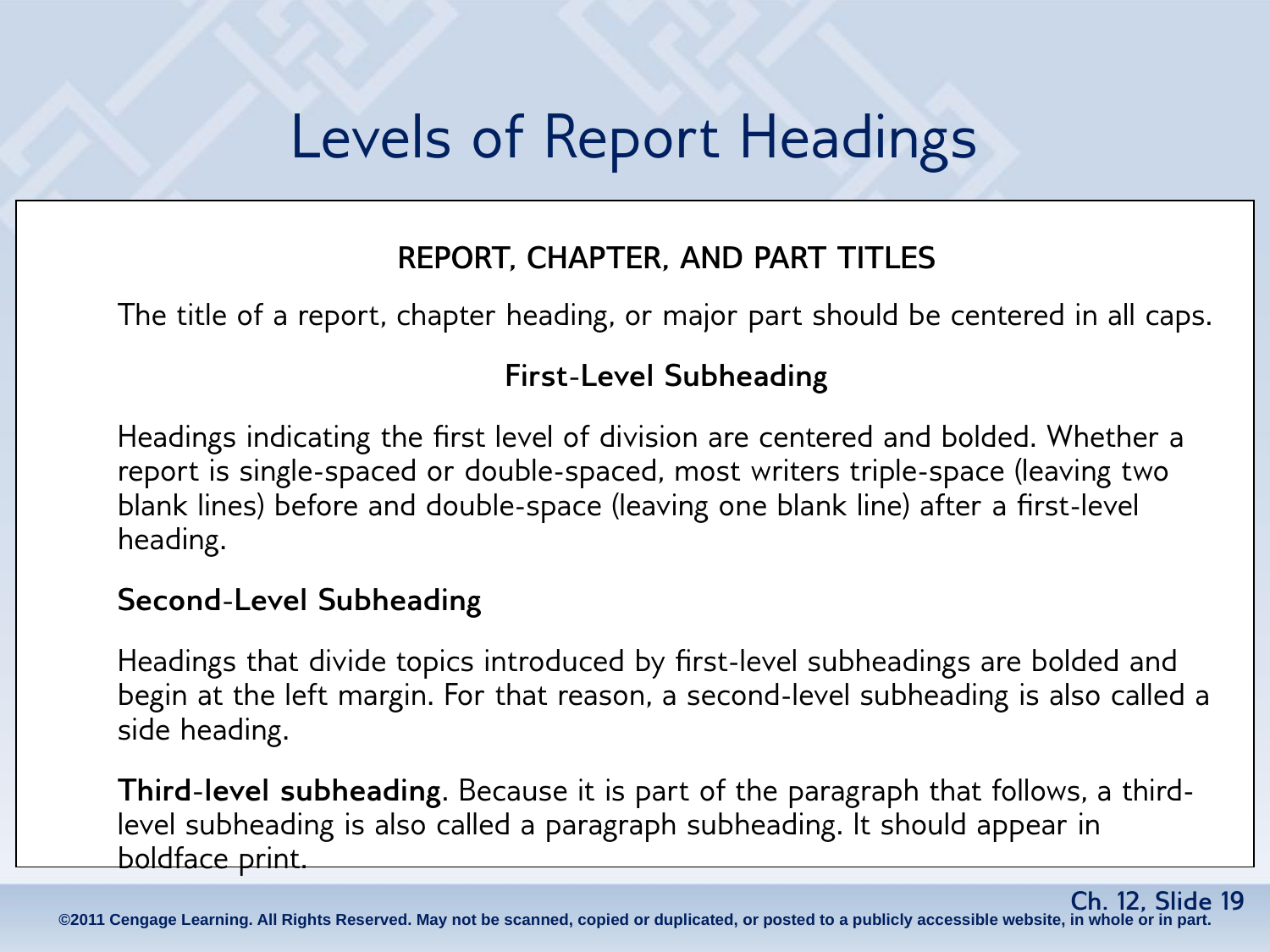

# Levels of Report Headings
REPORT, CHAPTER, AND PART TITLES
The title of a report, chapter heading, or major part should be centered in all caps.

First-Level Subheading

Headings indicating the first level of division are centered and bolded. Whether a report is single-spaced or double-spaced, most writers triple-space (leaving two blank lines) before and double-space (leaving one blank line) after a first-level heading.

Second-Level Subheading

Headings that divide topics introduced by first-level subheadings are bolded and begin at the left margin. For that reason, a second-level subheading is also called a side heading.

Third-level subheading. Because it is part of the paragraph that follows, a third-level subheading is also called a paragraph subheading. It should appear in boldface print.